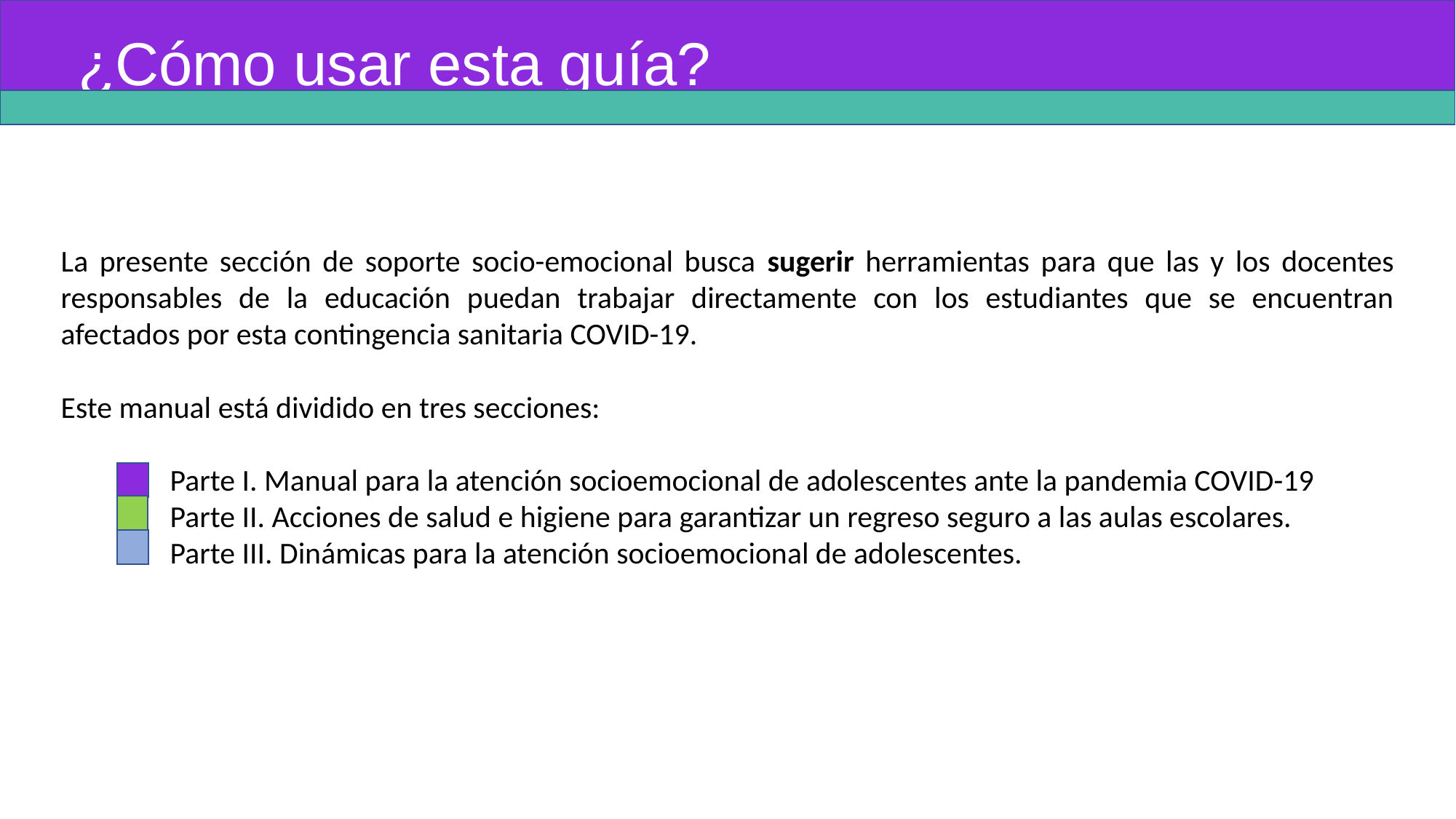

¿Cómo usar esta guía?

La presente sección de soporte socio-emocional busca sugerir herramientas para que las y los docentes responsables de la educación puedan trabajar directamente con los estudiantes que se encuentran afectados por esta contingencia sanitaria COVID-19.

Este manual está dividido en tres secciones:

	Parte I. Manual para la atención socioemocional de adolescentes ante la pandemia COVID-19
	Parte II. Acciones de salud e higiene para garantizar un regreso seguro a las aulas escolares.
	Parte III. Dinámicas para la atención socioemocional de adolescentes.